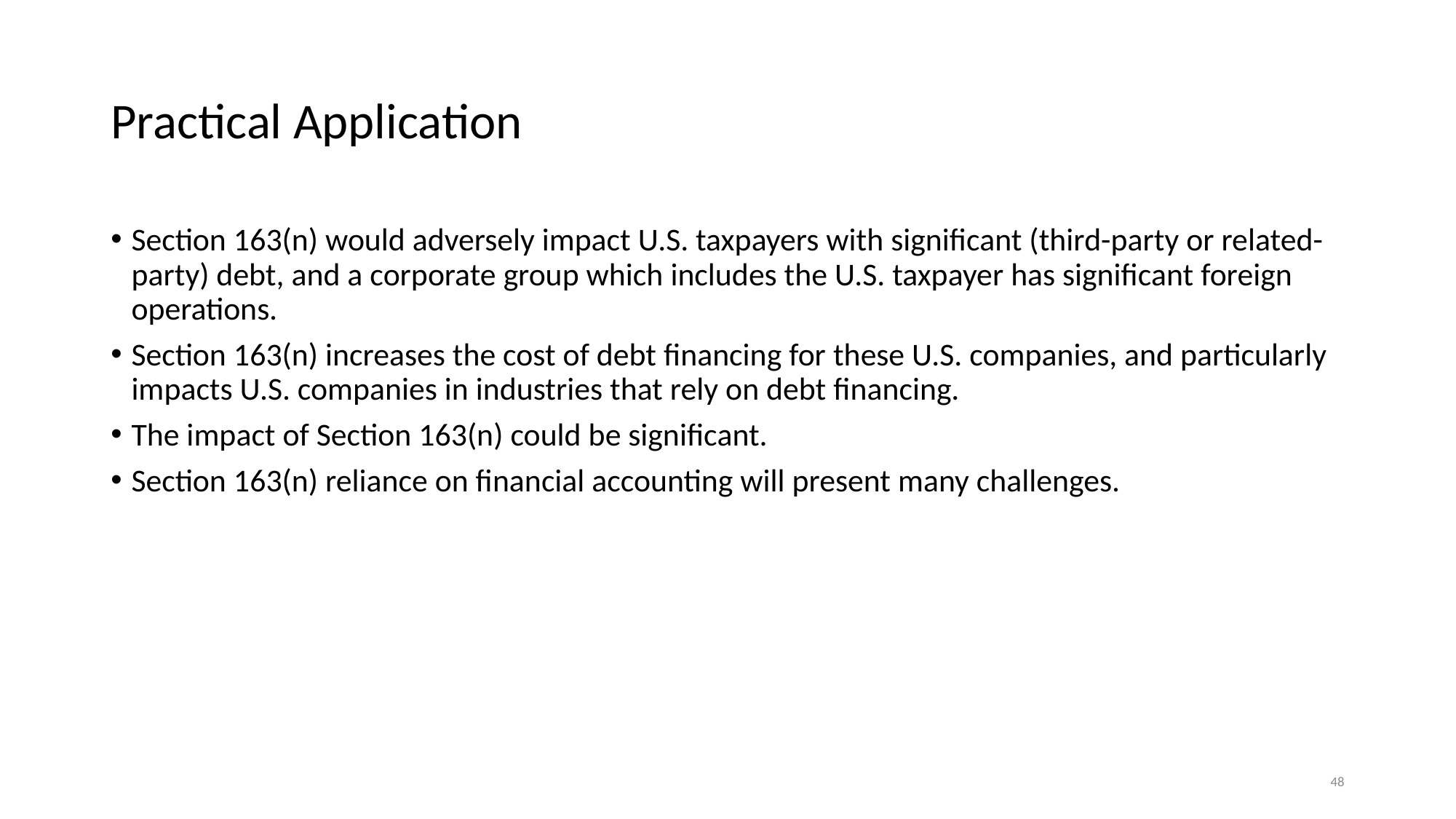

# Practical Application
Section 163(n) would adversely impact U.S. taxpayers with significant (third-party or related-party) debt, and a corporate group which includes the U.S. taxpayer has significant foreign operations.
Section 163(n) increases the cost of debt financing for these U.S. companies, and particularly impacts U.S. companies in industries that rely on debt financing.
The impact of Section 163(n) could be significant.
Section 163(n) reliance on financial accounting will present many challenges.
48